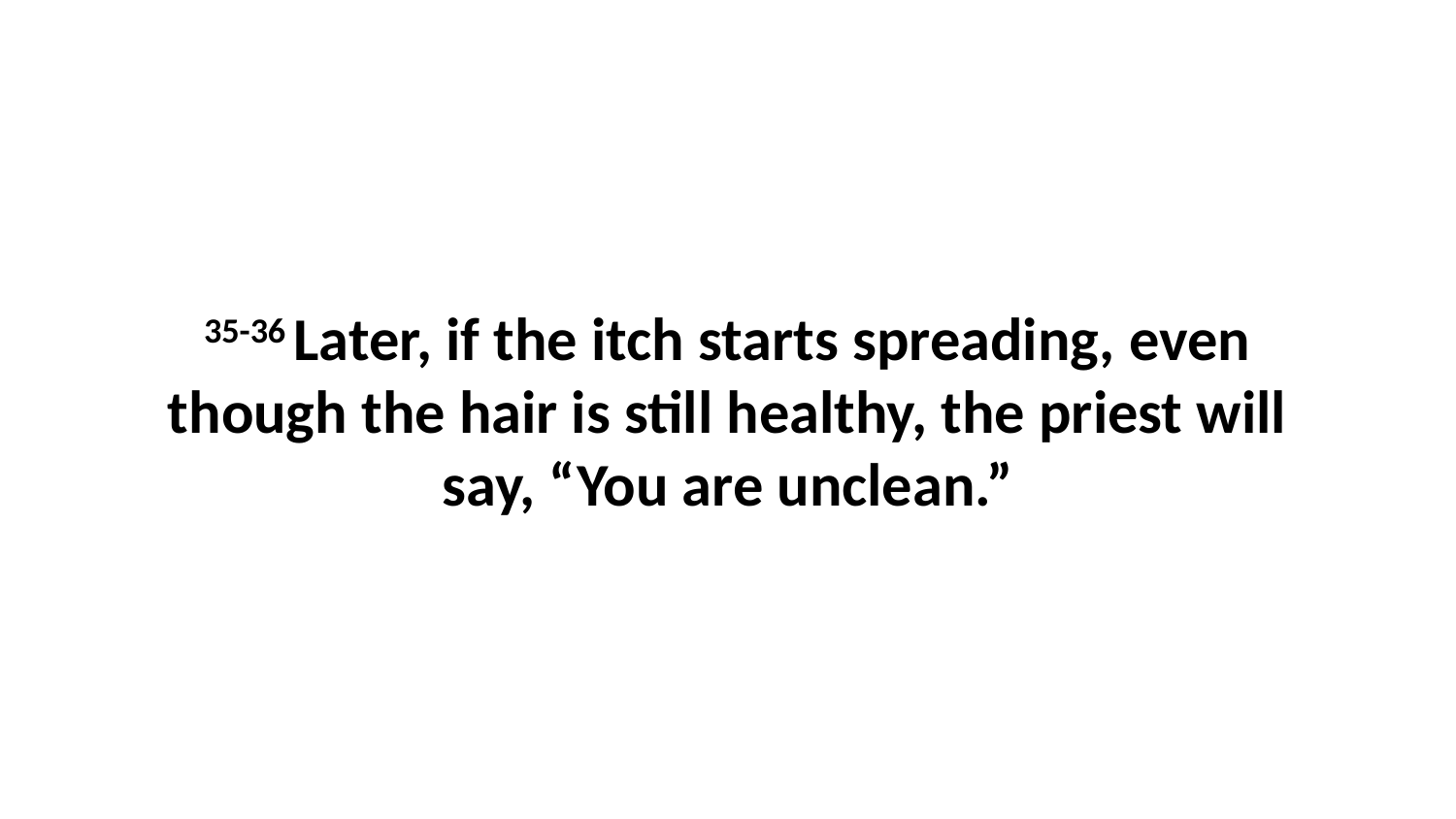

35-36 Later, if the itch starts spreading, even though the hair is still healthy, the priest will say, “You are unclean.”